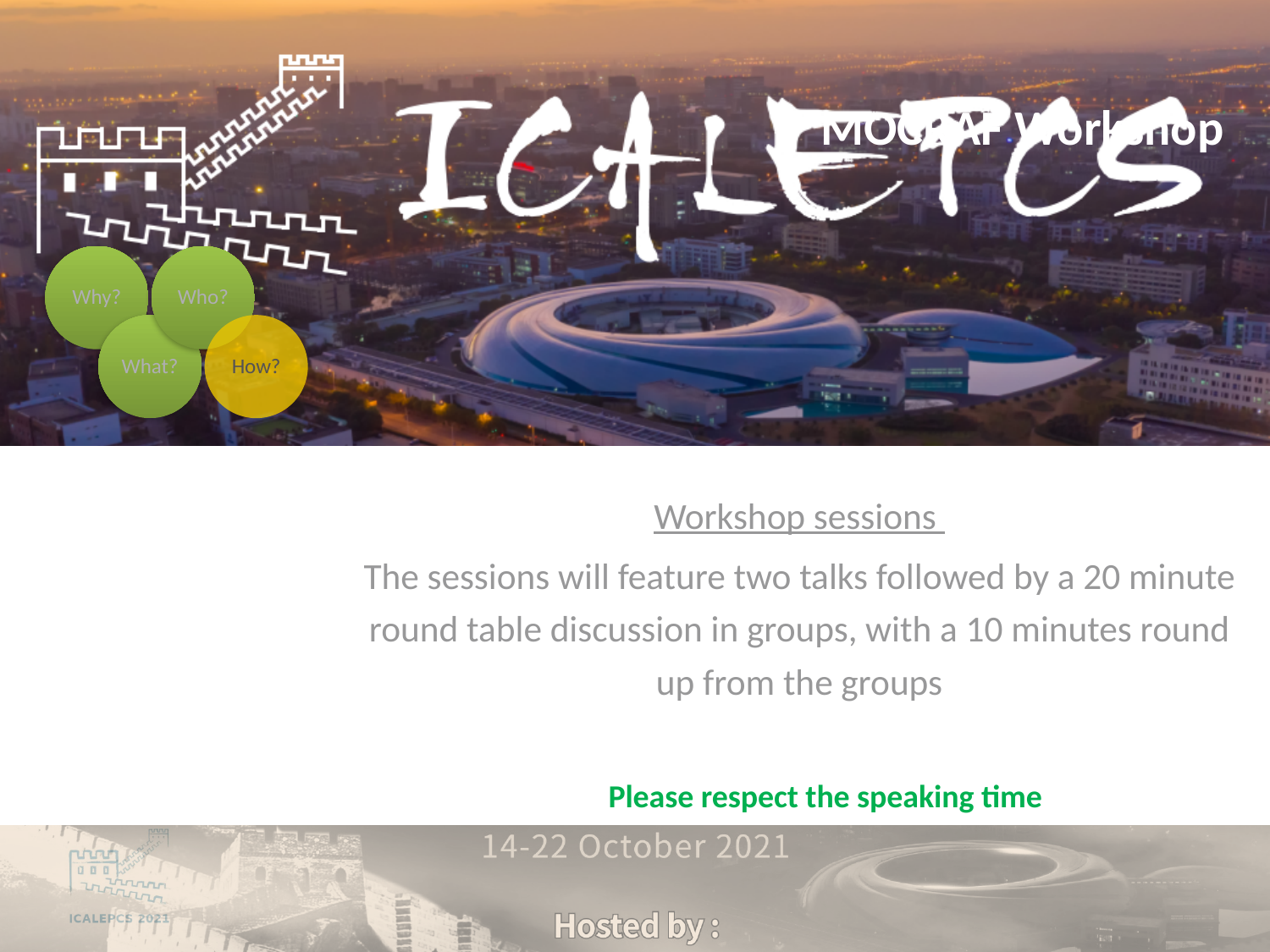

# MOCRAF Workshop
Why?
What?
Who?
How?

Workshop sessions
The sessions will feature two talks followed by a 20 minute round table discussion in groups, with a 10 minutes round up from the groups

Please respect the speaking time